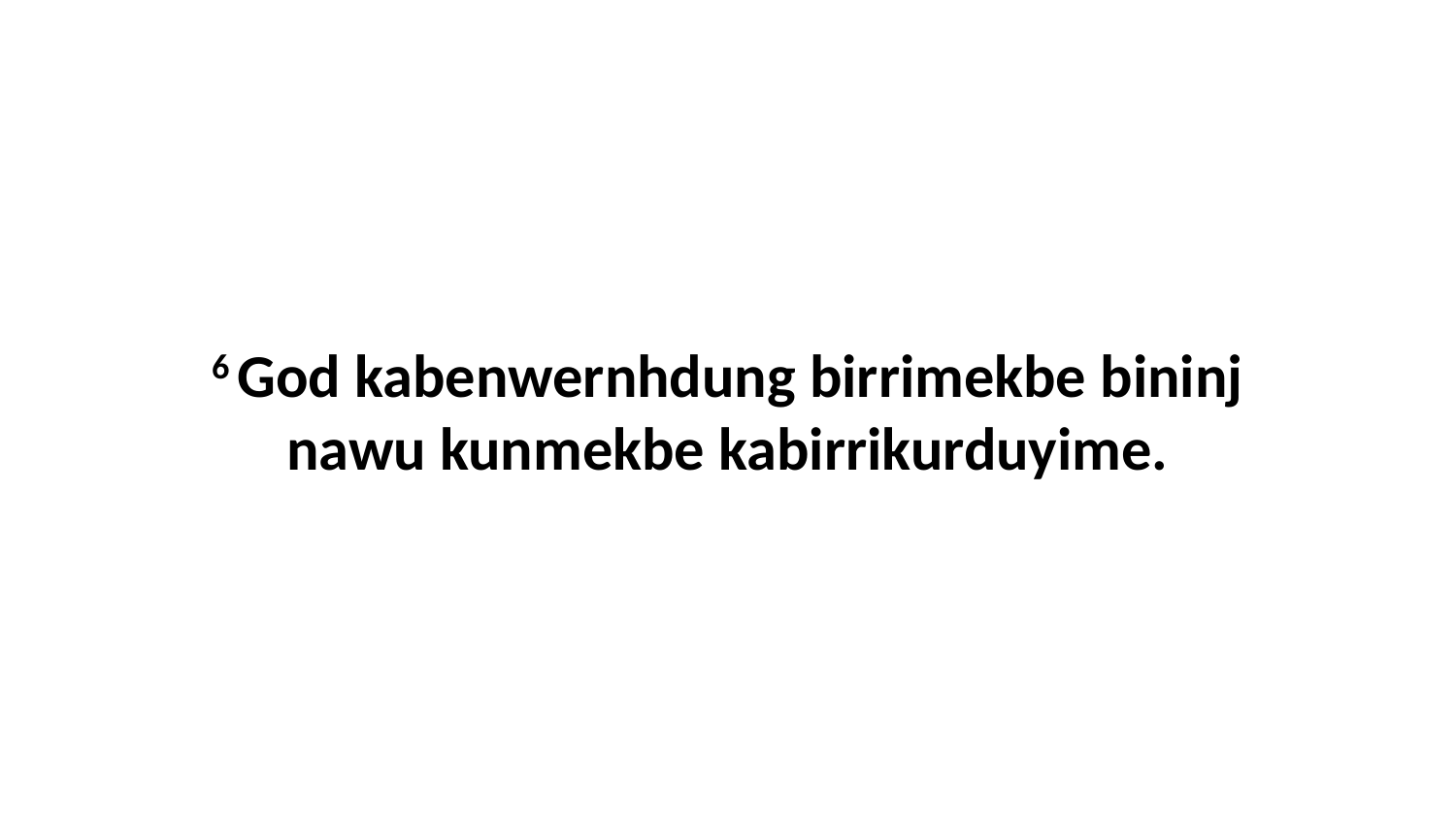

6 God kabenwernhdung birrimekbe bininj nawu kunmekbe kabirrikurduyime.